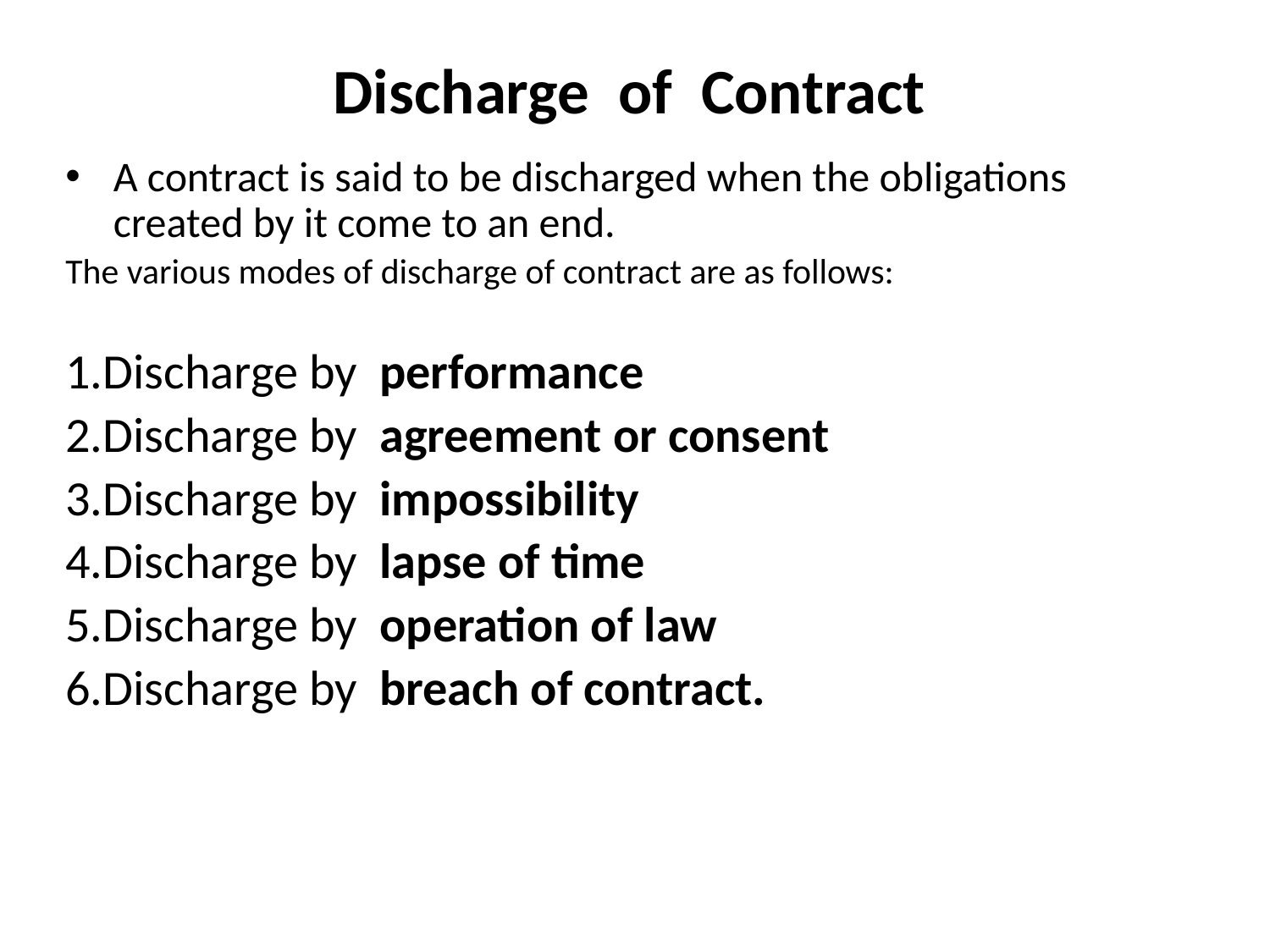

# Discharge  of  Contract
A contract is said to be discharged when the obligations  created by it come to an end.
The various modes of discharge of contract are as follows:

1.Discharge by  performance
2.Discharge by  agreement or consent
3.Discharge by  impossibility
4.Discharge by  lapse of time
5.Discharge by  operation of law
6.Discharge by  breach of contract.